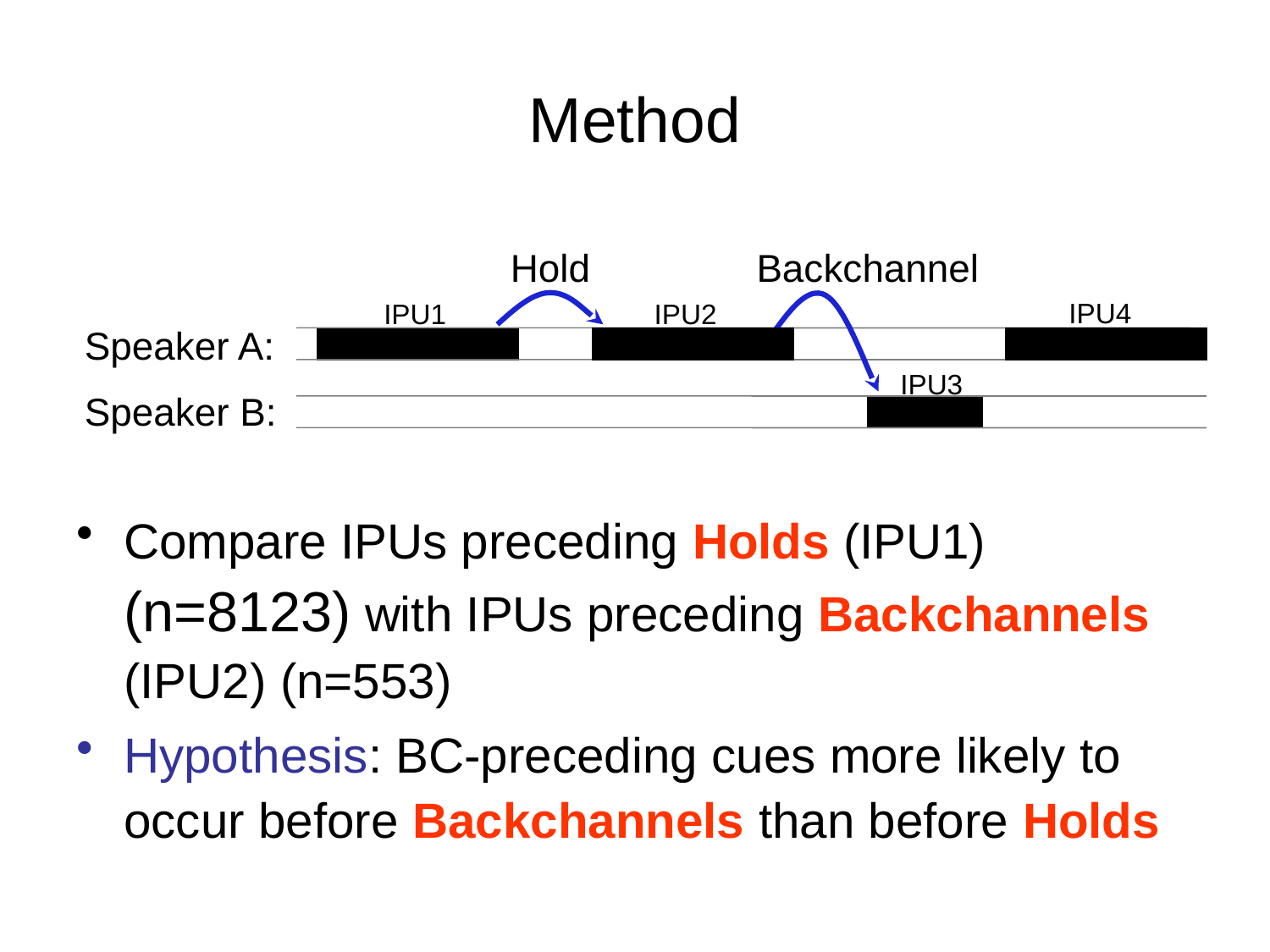

# Method
Hold
Backchannel

IPU4
IPU1
IPU2
Speaker A:

IPU3
Speaker B:

Compare IPUs preceding Holds (IPU1) (n=8123) with IPUs preceding Backchannels (IPU2) (n=553)
Hypothesis: BC-preceding cues more likely to occur before Backchannels than before Holds